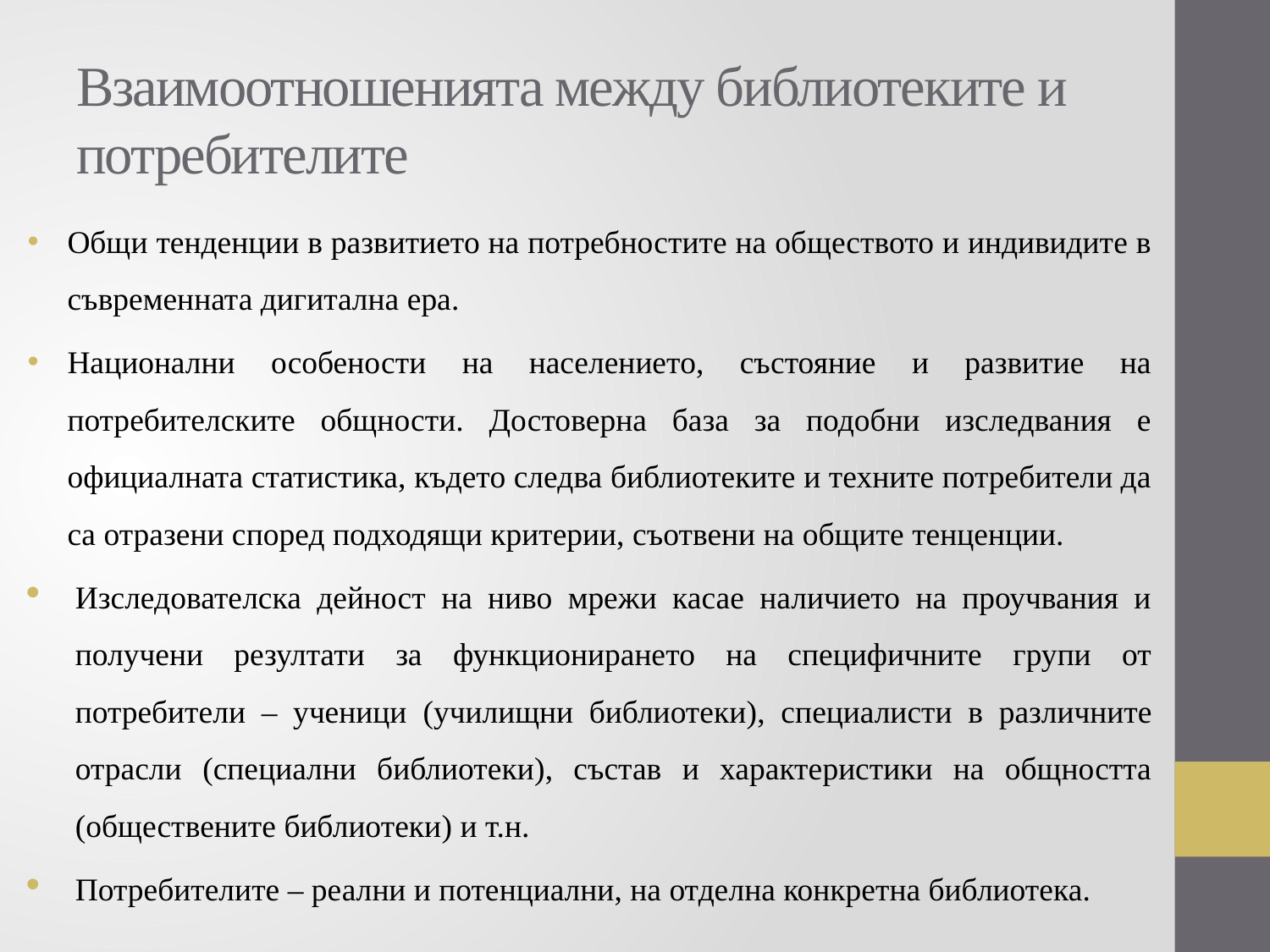

# Взаимоотношенията между библиотеките и потребителите
Общи тенденции в развитието на потребностите на обществото и индивидите в съвременната дигитална ера.
Национални особености на населението, състояние и развитие на потребителските общности. Достоверна база за подобни изследвания е официалната статистика, където следва библиотеките и техните потребители да са отразени според подходящи критерии, съотвени на общите тенценции.
Изследователска дейност на ниво мрежи касае наличието на проучвания и получени резултати за функционирането на специфичните групи от потребители – ученици (училищни библиотеки), специалисти в различните отрасли (специални библиотеки), състав и характеристики на общността (обществените библиотеки) и т.н.
Потребителите – реални и потенциални, на отделна конкретна библиотека.